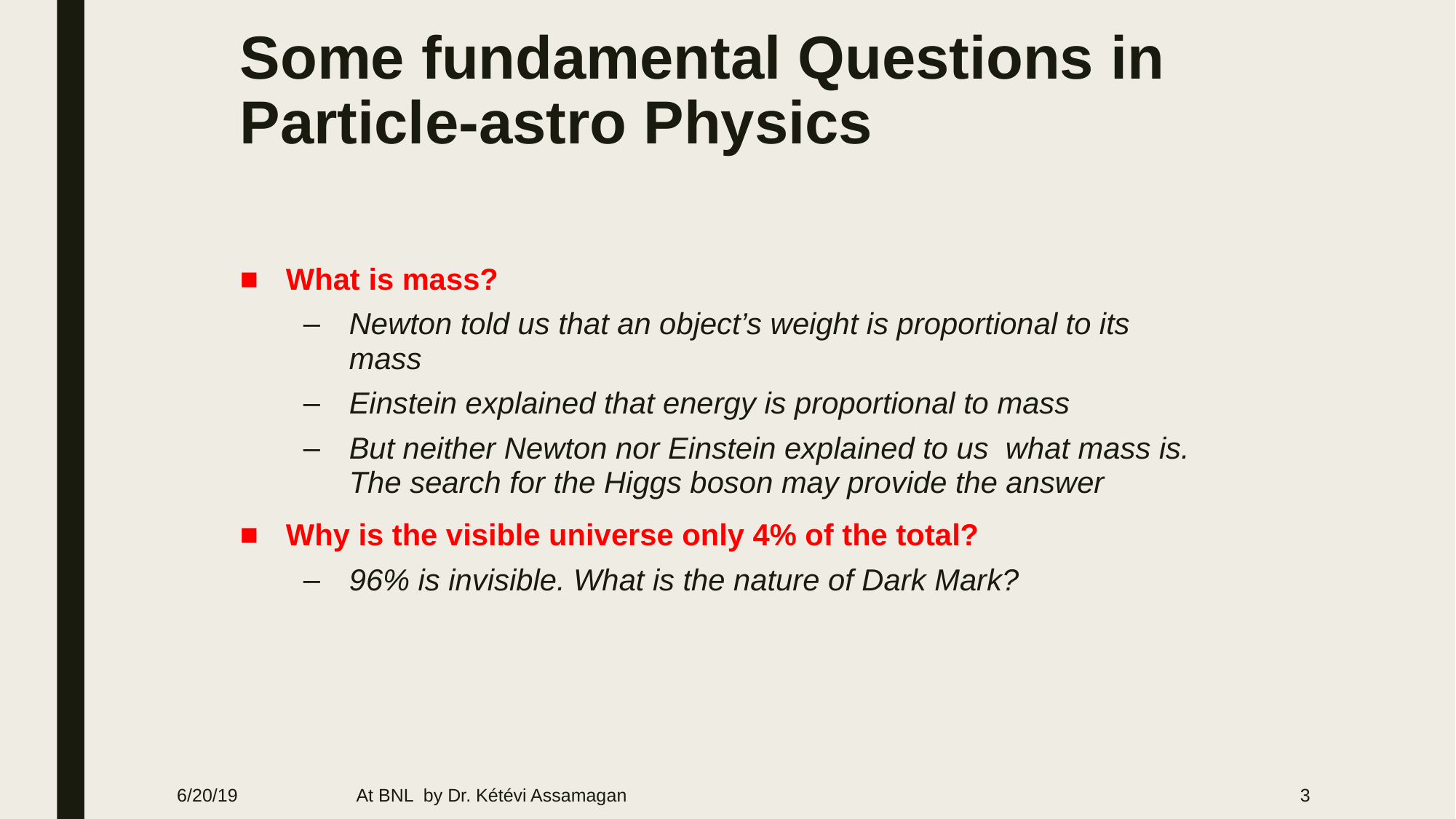

# Some fundamental Questions in Particle-astro Physics
What is mass?
Newton told us that an object’s weight is proportional to its mass
Einstein explained that energy is proportional to mass
But neither Newton nor Einstein explained to us  what mass is. The search for the Higgs boson may provide the answer
Why is the visible universe only 4% of the total?
96% is invisible. What is the nature of Dark Mark?

6/20/19
At BNL  by Dr. Kétévi Assamagan
3